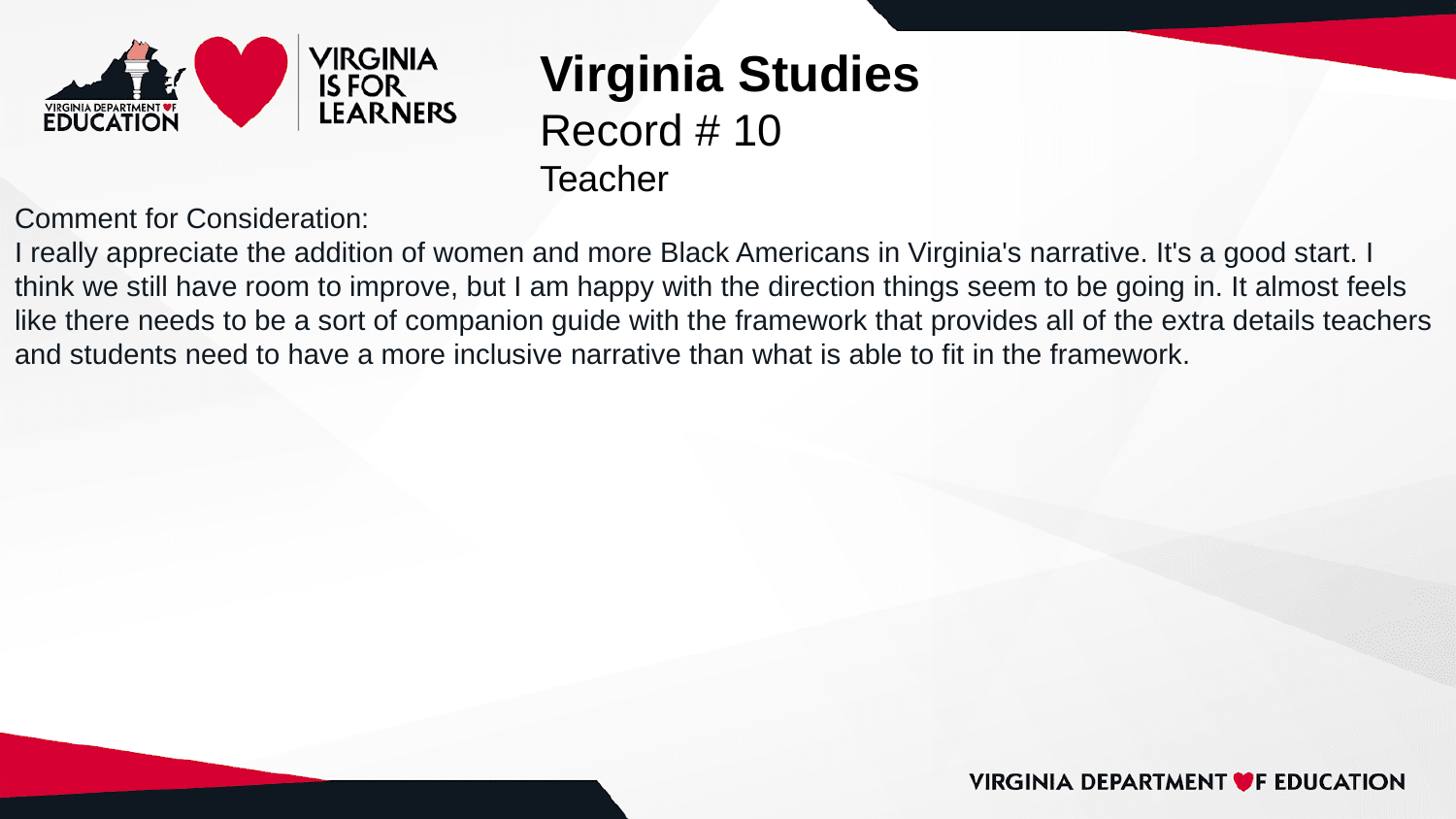

# Virginia Studies
Record # 10
Teacher
Comment for Consideration:
I really appreciate the addition of women and more Black Americans in Virginia's narrative. It's a good start. I think we still have room to improve, but I am happy with the direction things seem to be going in. It almost feels like there needs to be a sort of companion guide with the framework that provides all of the extra details teachers and students need to have a more inclusive narrative than what is able to fit in the framework.